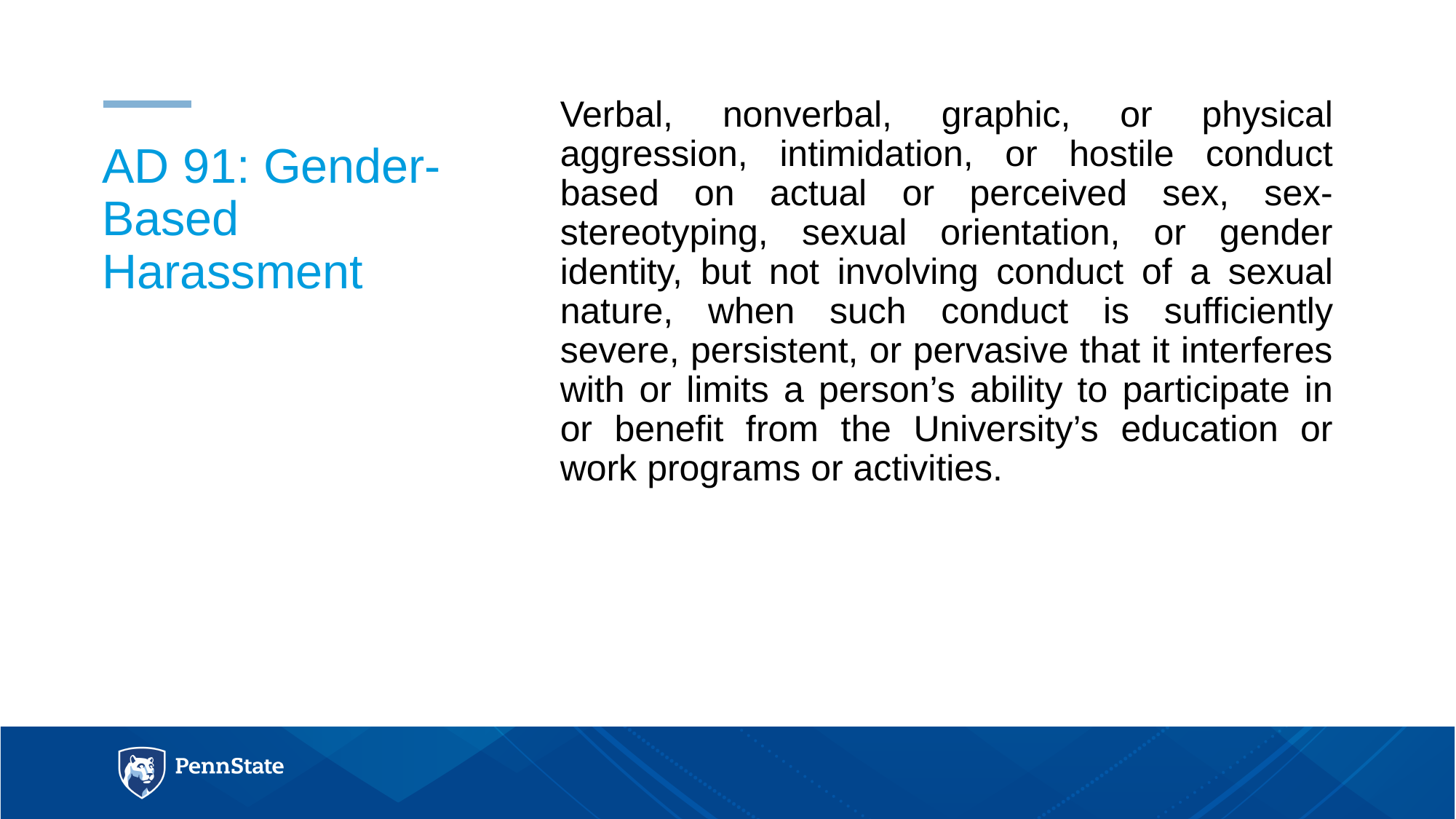

Verbal, nonverbal, graphic, or physical aggression, intimidation, or hostile conduct based on actual or perceived sex, sex-stereotyping, sexual orientation, or gender identity, but not involving conduct of a sexual nature, when such conduct is sufficiently severe, persistent, or pervasive that it interferes with or limits a person’s ability to participate in or benefit from the University’s education or work programs or activities.
# AD 91: Gender-Based Harassment